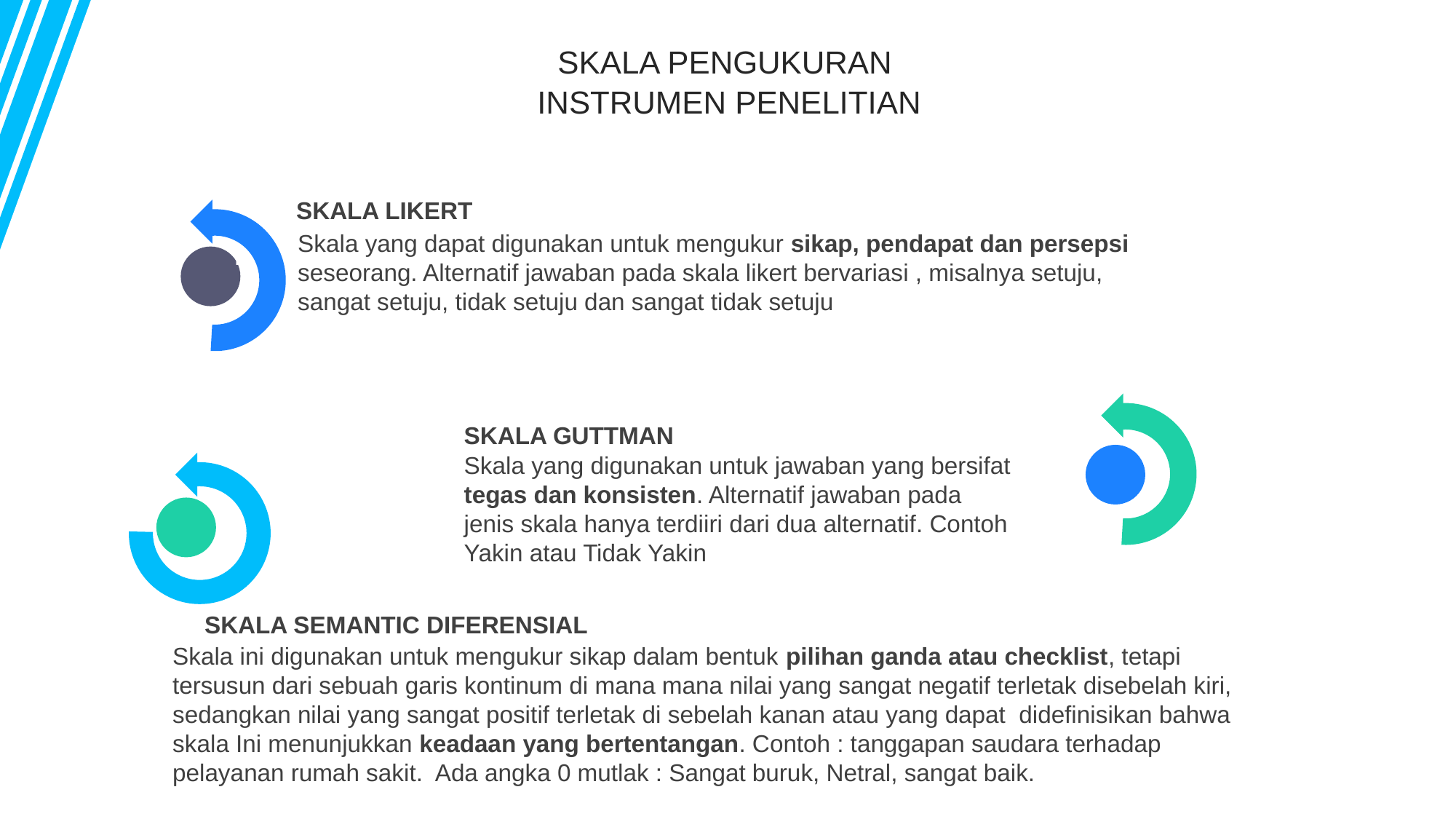

SKALA PENGUKURAN
INSTRUMEN PENELITIAN
SKALA LIKERT
Skala yang dapat digunakan untuk mengukur sikap, pendapat dan persepsi seseorang. Alternatif jawaban pada skala likert bervariasi , misalnya setuju, sangat setuju, tidak setuju dan sangat tidak setuju

1

SKALA GUTTMAN
Skala yang digunakan untuk jawaban yang bersifat tegas dan konsisten. Alternatif jawaban pada jenis skala hanya terdiiri dari dua alternatif. Contoh Yakin atau Tidak Yakin

SKALA SEMANTIC DIFERENSIAL
Skala ini digunakan untuk mengukur sikap dalam bentuk pilihan ganda atau checklist, tetapi tersusun dari sebuah garis kontinum di mana mana nilai yang sangat negatif terletak disebelah kiri, sedangkan nilai yang sangat positif terletak di sebelah kanan atau yang dapat  didefinisikan bahwa skala Ini menunjukkan keadaan yang bertentangan. Contoh : tanggapan saudara terhadap pelayanan rumah sakit.  Ada angka 0 mutlak : Sangat buruk, Netral, sangat baik.